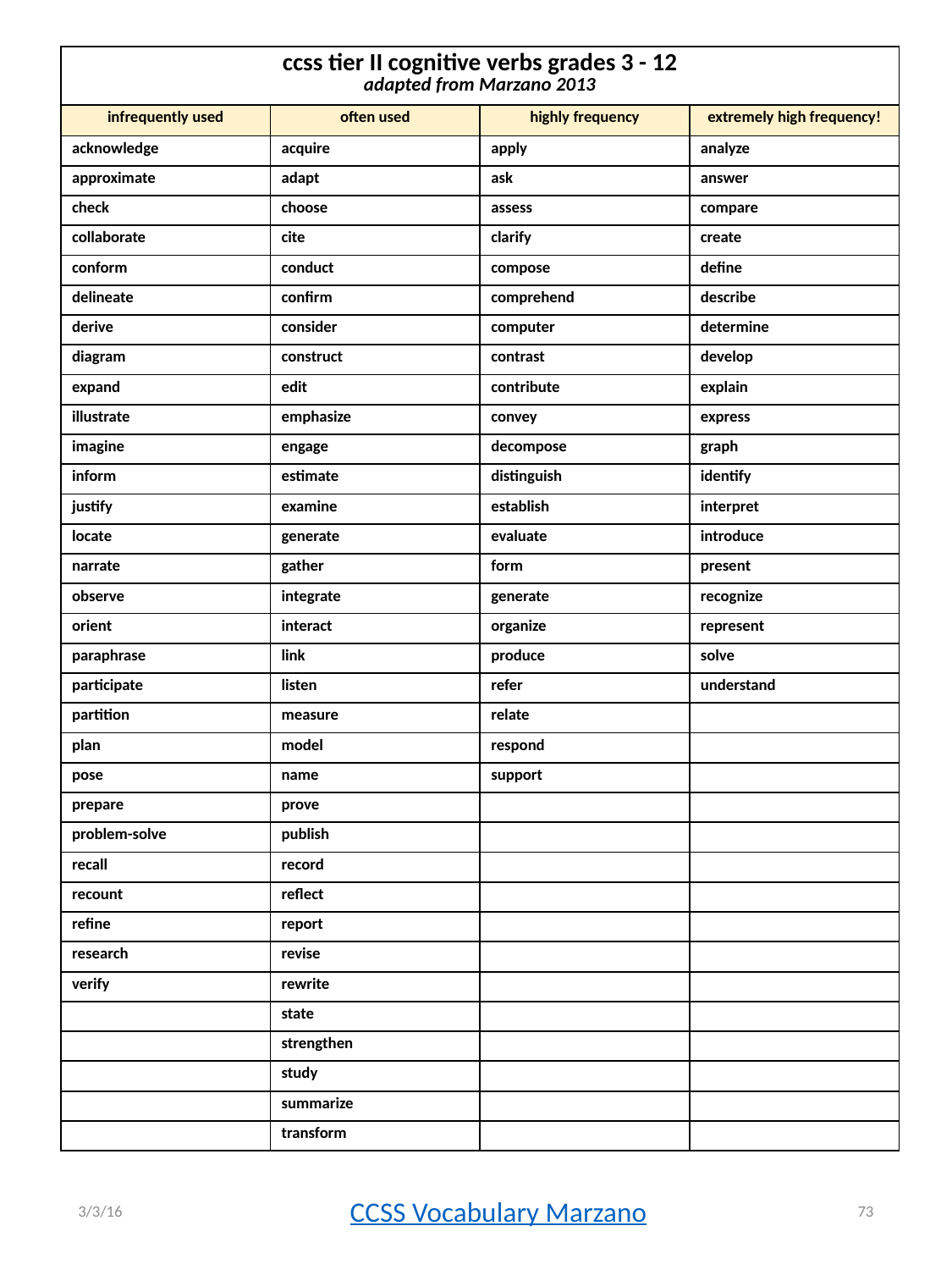

| ccss tier II cognitive verbs grades 3 - 12 adapted from Marzano 2013 |  |  |  |
| --- | --- | --- | --- |
| infrequently used | often used | highly frequency | extremely high frequency! |
| acknowledge | acquire | apply | analyze |
| approximate | adapt | ask | answer |
| check | choose | assess | compare |
| collaborate | cite | clarify | create |
| conform | conduct | compose | define |
| delineate | confirm | comprehend | describe |
| derive | consider | computer | determine |
| diagram | construct | contrast | develop |
| expand | edit | contribute | explain |
| illustrate | emphasize | convey | express |
| imagine | engage | decompose | graph |
| inform | estimate | distinguish | identify |
| justify | examine | establish | interpret |
| locate | generate | evaluate | introduce |
| narrate | gather | form | present |
| observe | integrate | generate | recognize |
| orient | interact | organize | represent |
| paraphrase | link | produce | solve |
| participate | listen | refer | understand |
| partition | measure | relate |  |
| plan | model | respond |  |
| pose | name | support |  |
| prepare | prove |  |  |
| problem-solve | publish |  |  |
| recall | record |  |  |
| recount | reflect |  |  |
| refine | report |  |  |
| research | revise |  |  |
| verify | rewrite |  |  |
|  | state |  |  |
|  | strengthen |  |  |
|  | study |  |  |
|  | summarize |  |  |
|  | transform |  |  |
3/3/16
73
CCSS Vocabulary Marzano